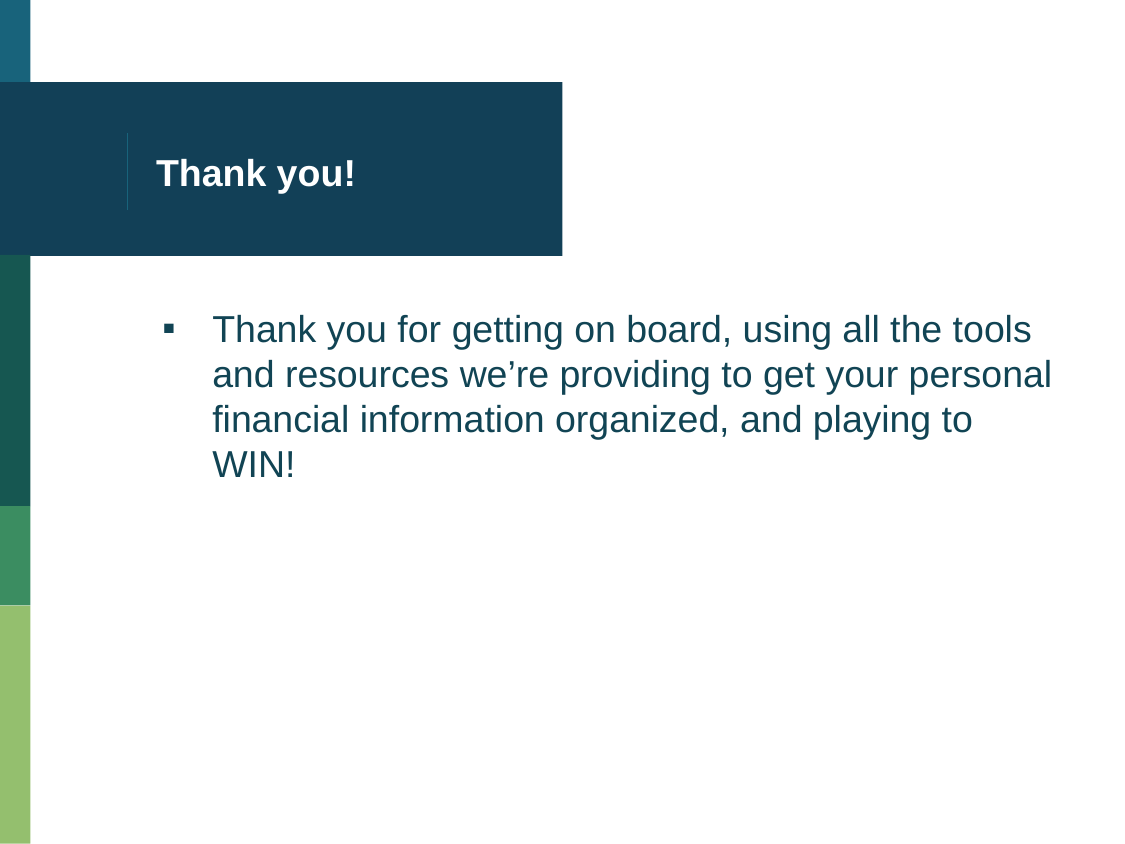

# Thank you!
Thank you for getting on board, using all the tools and resources we’re providing to get your personal financial information organized, and playing to WIN!